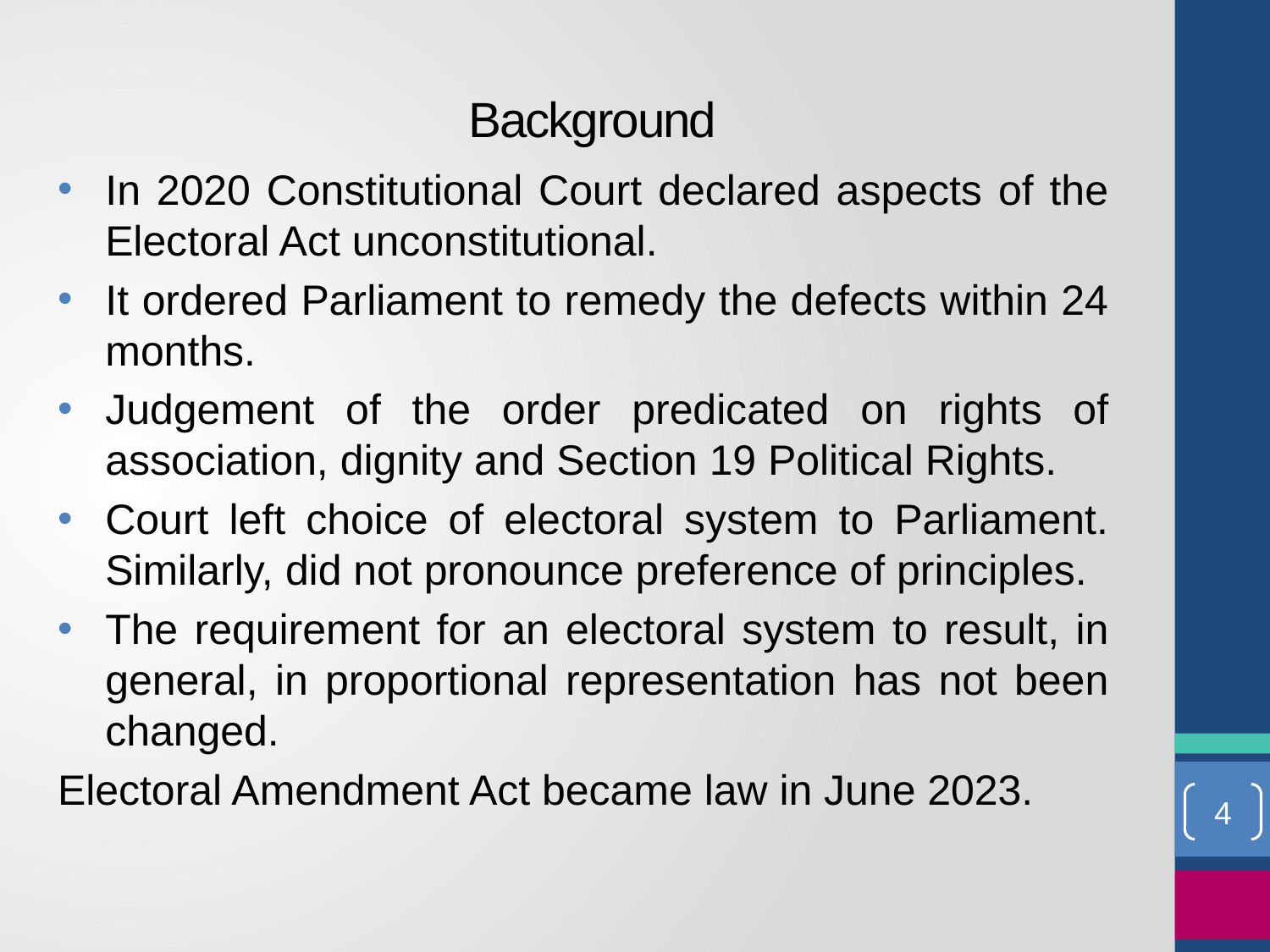

# Background
In 2020 Constitutional Court declared aspects of the Electoral Act unconstitutional.
It ordered Parliament to remedy the defects within 24 months.
Judgement of the order predicated on rights of association, dignity and Section 19 Political Rights.
Court left choice of electoral system to Parliament. Similarly, did not pronounce preference of principles.
The requirement for an electoral system to result, in general, in proportional representation has not been changed.
Electoral Amendment Act became law in June 2023.
4